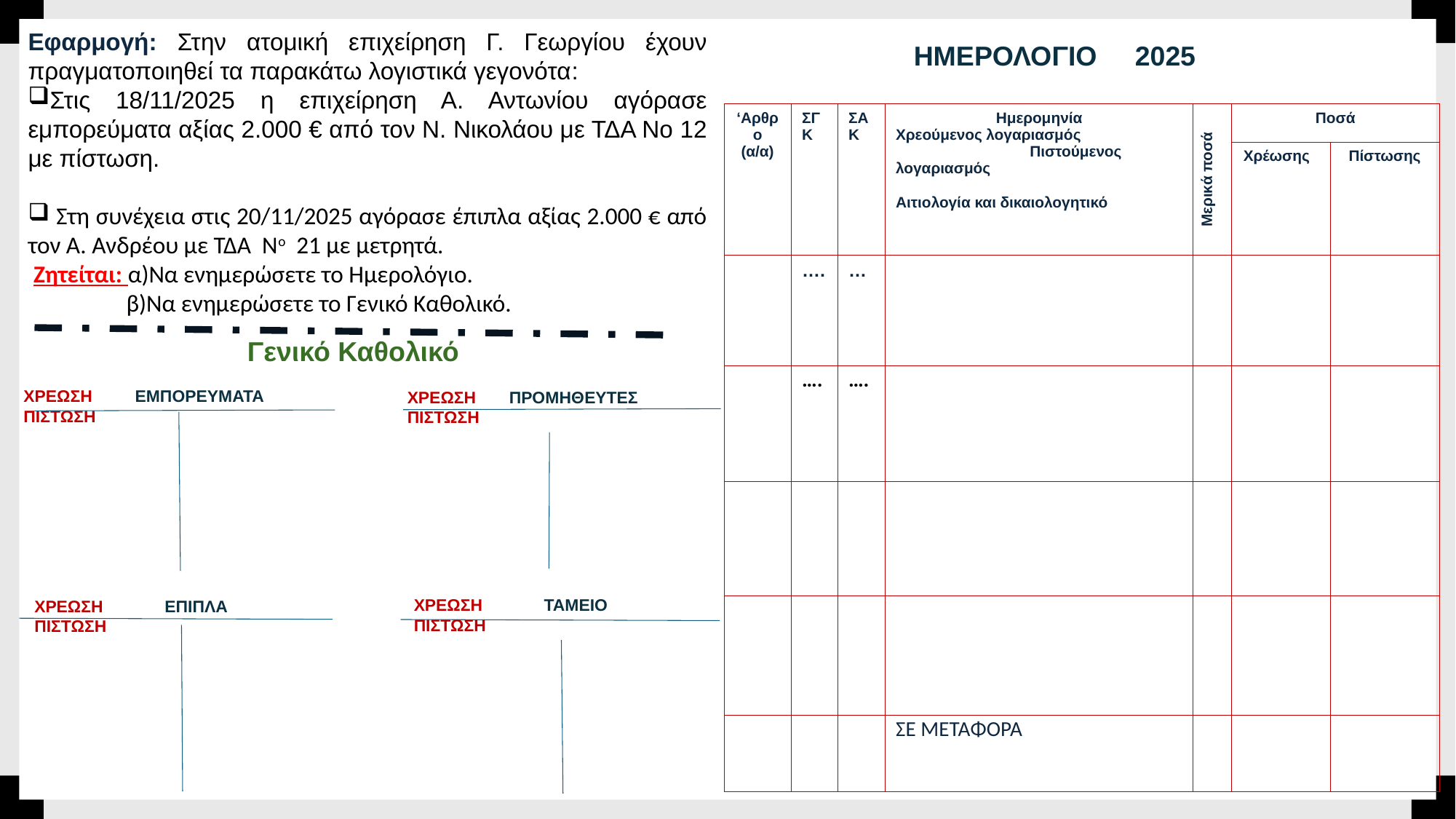

Όταν γίνει η μεταφορά από το ημερολόγιο στο
Εφαρμογή: Στην ατομική επιχείρηση Γ. Γεωργίου έχουν πραγματοποιηθεί τα παρακάτω λογιστικά γεγονότα:
Στις 18/11/2025 η επιχείρηση Α. Αντωνίου αγόρασε εμπορεύματα αξίας 2.000 € από τον Ν. Νικολάου με ΤΔΑ Νο 12 με πίστωση.

 Στη συνέχεια στις 20/11/2025 αγόρασε έπιπλα αξίας 2.000 € από τον Α. Ανδρέου με ΤΔΑ  Νο  21 με μετρητά.
 Ζητείται: α)Να ενημερώσετε το Ημερολόγιο.
                  β)Να ενημερώσετε το Γενικό Καθολικό.
ΗΜΕΡΟΛΟΓΙΟ     2025
| ‘Αρθρο (α/α) | ΣΓΚ | ΣΑΚ | Ημερομηνία Χρεούμενος λογαριασμός Πιστούμενος λογαριασμός Αιτιολογία και δικαιολογητικό | Μερικά ποσά | Ποσά |  |
| --- | --- | --- | --- | --- | --- | --- |
|  |  |  |  |  | Χρέωσης | Πίστωσης |
|  | …. | … |  |  |  |  |
|  | …. | …. |  |  |  |  |
|  |  |  |  |  |  |  |
|  |  |  |  |  |  |  |
|  |  |  | ΣΕ ΜΕΤΑΦΟΡΑ |  |  |  |
Γενικό Καθολικό
ΧΡΕΩΣΗ         ΕΜΠΟΡΕΥΜΑΤΑ       ΠΙΣΤΩΣΗ
ΧΡΕΩΣΗ             ΤΑΜΕΙΟ             ΠΙΣΤΩΣΗ
ΧΡΕΩΣΗ             ΕΠΙΠΛΑ          ΠΙΣΤΩΣΗ
ΧΡΕΩΣΗ       ΠΡΟΜΗΘΕΥΤΕΣ      ΠΙΣΤΩΣΗ